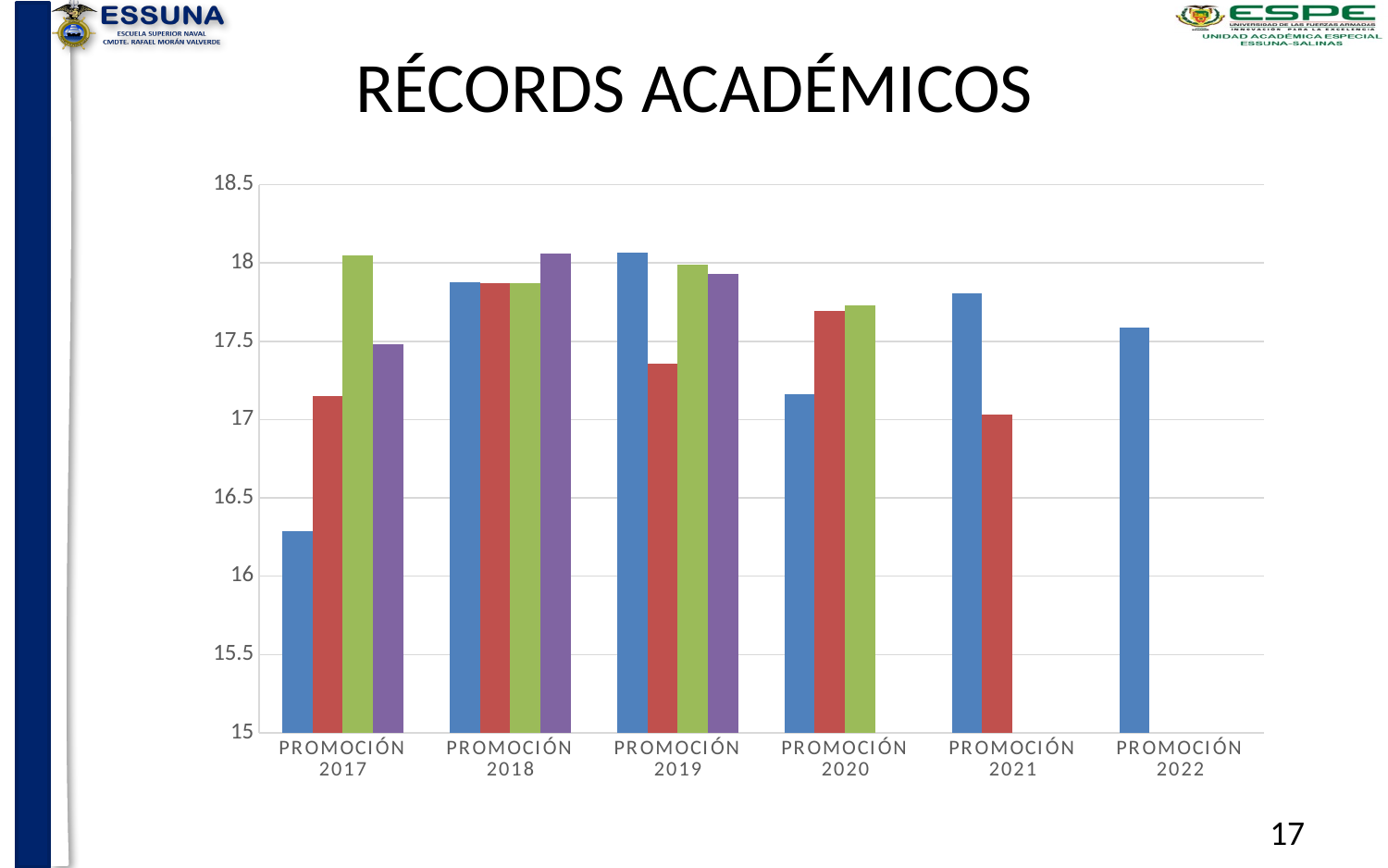

# RÉCORDS ACADÉMICOS

### Chart

| Category | 1 AÑO | 2 AÑO | 3 AÑO | 4 AÑO |
|---|---|---|---|---|
| PROMOCIÓN 2017 | 16.285 | 17.1485 | 18.0505 | 17.482 |
| PROMOCIÓN 2018 | 17.876 | 17.873 | 17.8735 | 18.063 |
| PROMOCIÓN 2019 | 18.065 | 17.359 | 17.991 | 17.932 |
| PROMOCIÓN 2020 | 17.165 | 17.6915 | 17.729 | None |
| PROMOCIÓN 2021 | 17.806 | 17.0315 | None | None |
| PROMOCIÓN 2022 | 17.59 | None | None | None |
17